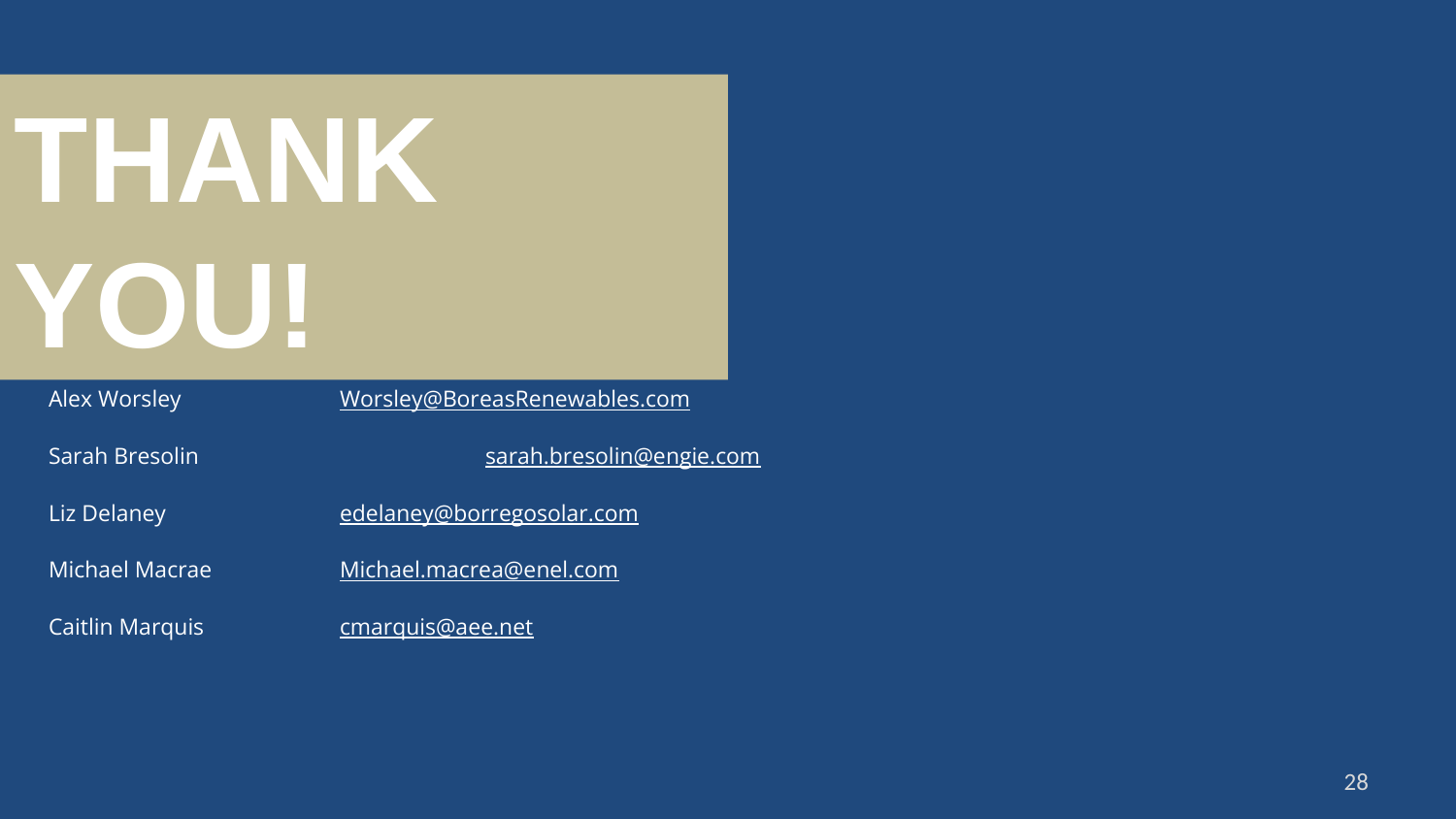

THANK YOU!
Questions?

Abigail Krich		Krich@BoreasRenewables.com

Alex Worsley		Worsley@BoreasRenewables.com

Sarah Bresolin 		sarah.bresolin@engie.com

Liz Delaney 		edelaney@borregosolar.com

Michael Macrae 	Michael.macrea@enel.com

Caitlin Marquis	cmarquis@aee.net
28